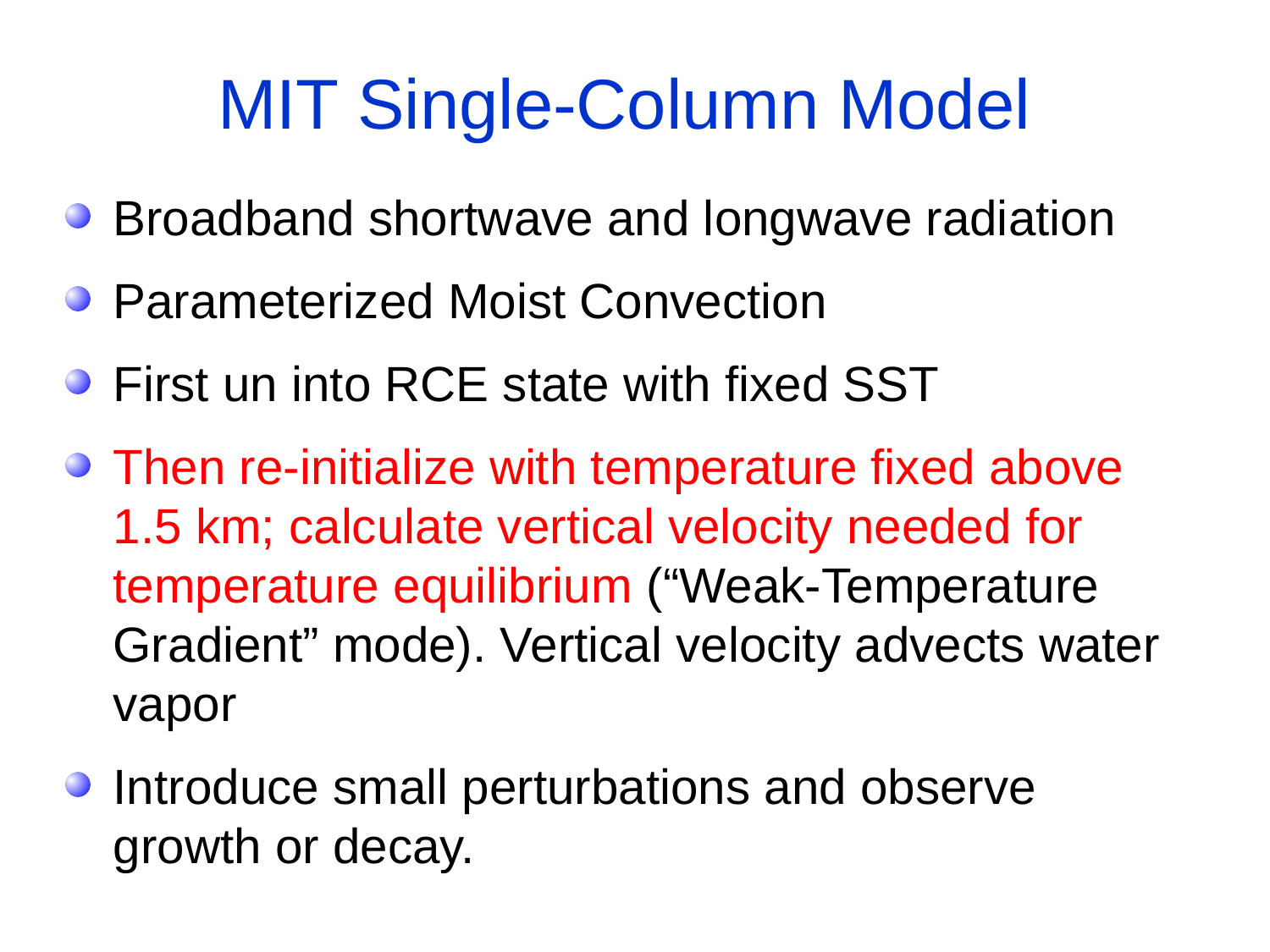

# MIT Single-Column Model
Broadband shortwave and longwave radiation
Parameterized Moist Convection
First un into RCE state with fixed SST
Then re-initialize with temperature fixed above 1.5 km; calculate vertical velocity needed for temperature equilibrium (“Weak-Temperature Gradient” mode). Vertical velocity advects water vapor
Introduce small perturbations and observe growth or decay.